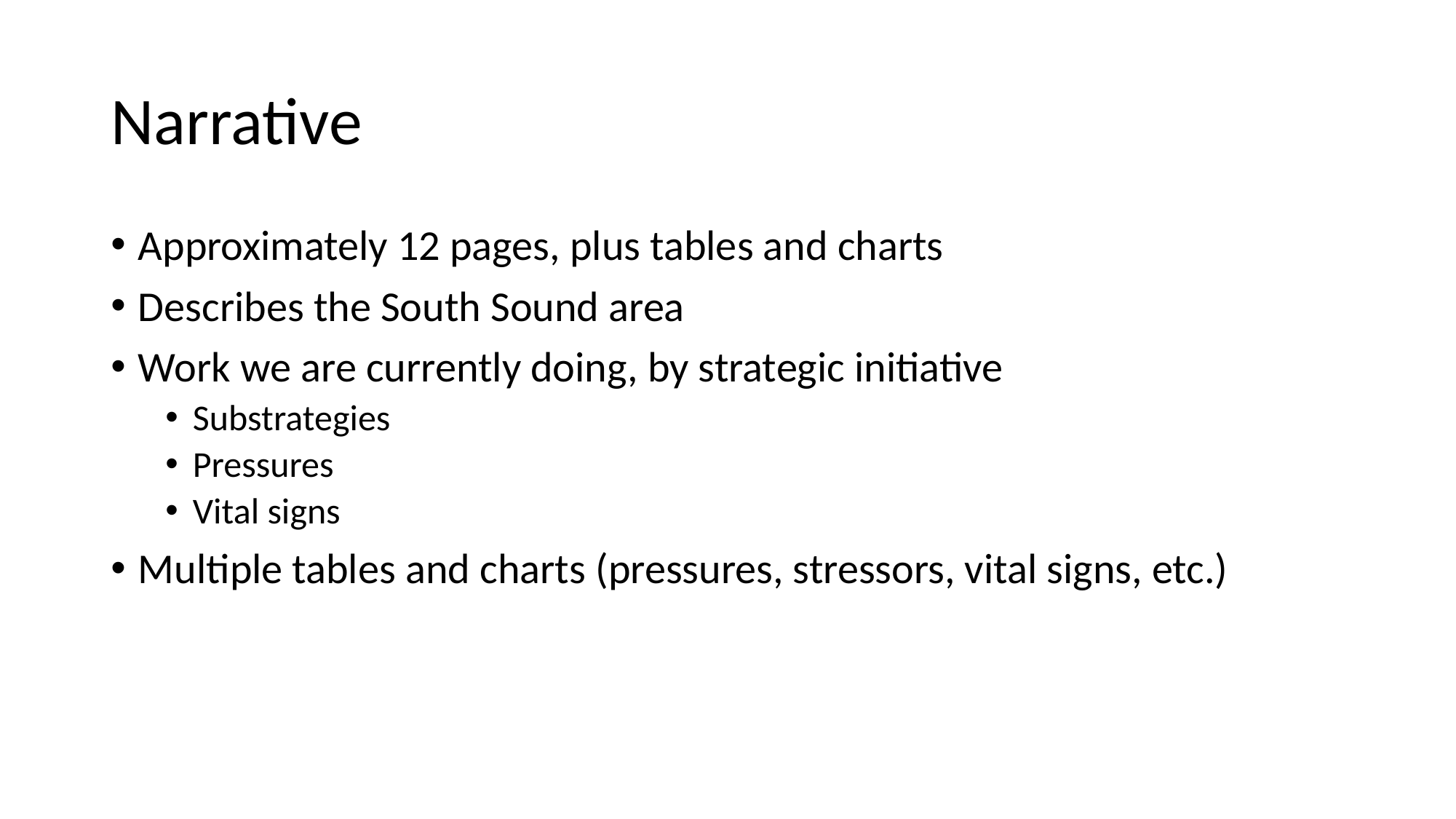

# Narrative
Approximately 12 pages, plus tables and charts
Describes the South Sound area
Work we are currently doing, by strategic initiative
Substrategies
Pressures
Vital signs
Multiple tables and charts (pressures, stressors, vital signs, etc.)